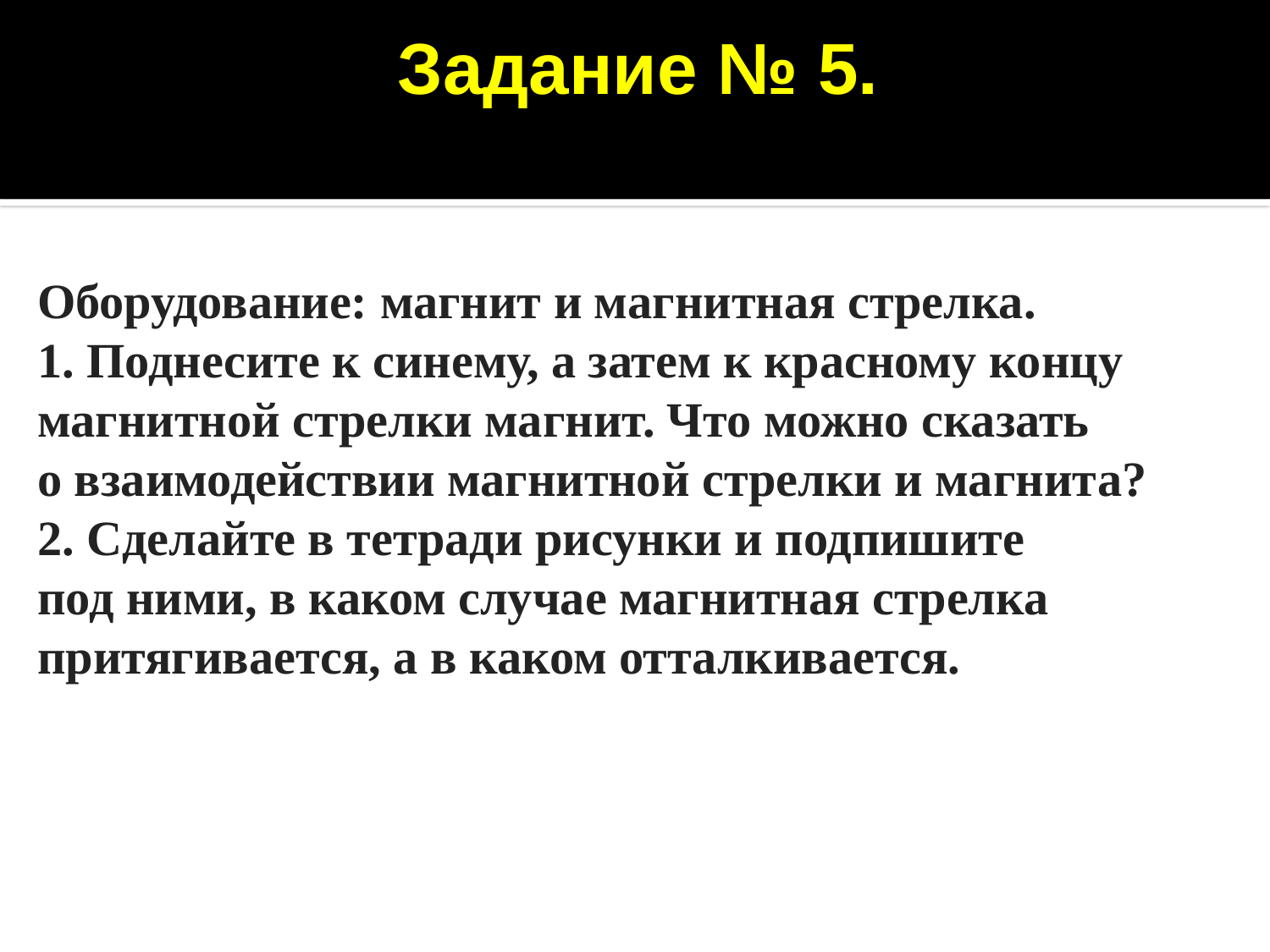

# Задание № 5.
Оборудование: магнит и магнитная стрелка.
1. Поднесите к синему, а затем к красному концу
магнитной стрелки магнит. Что можно сказать
о взаимодействии магнитной стрелки и магнита?
2. Сделайте в тетради рисунки и подпишите
под ними, в каком случае магнитная стрелка
притягивается, а в каком отталкивается.